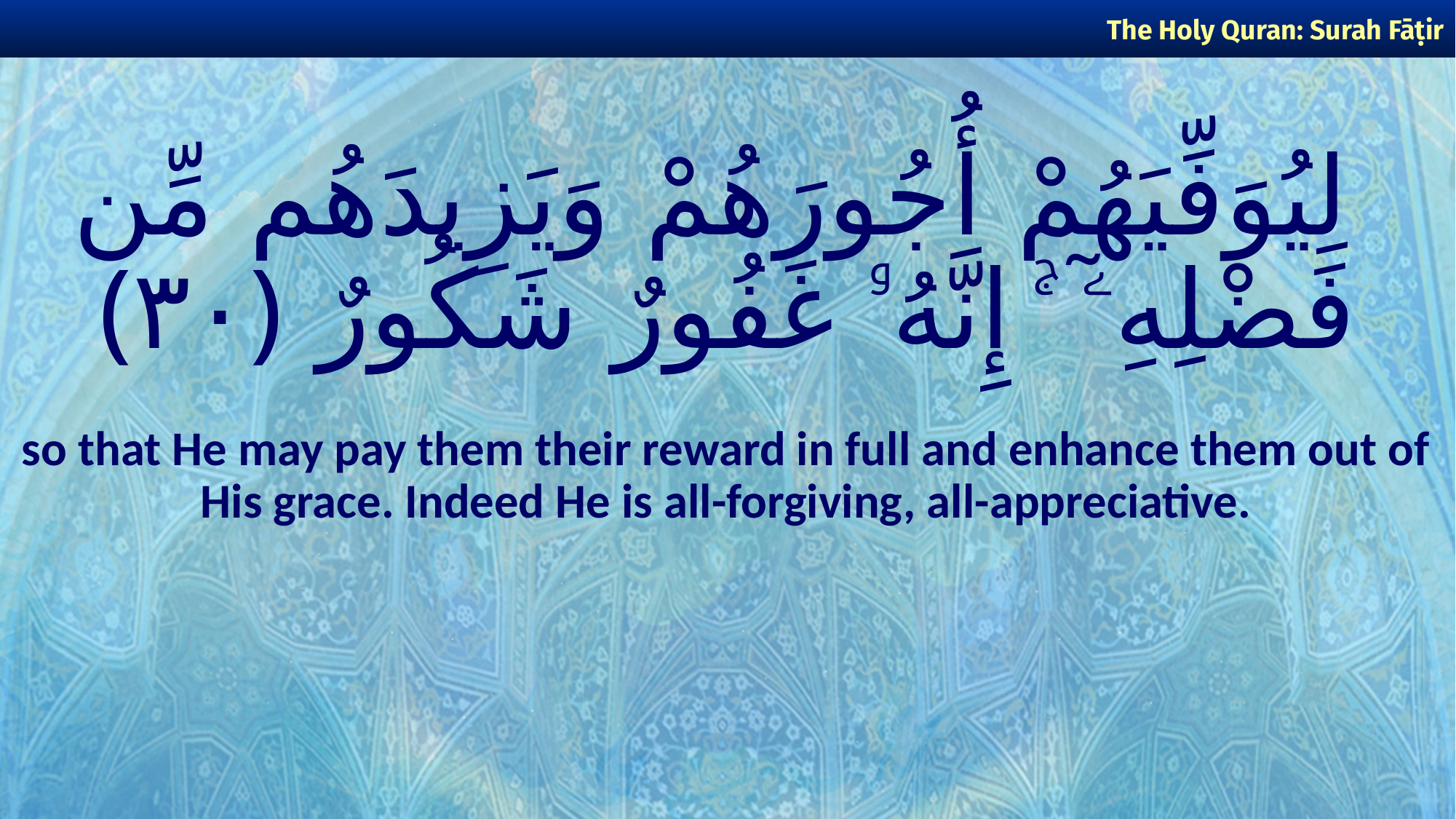

The Holy Quran: Surah Fāṭir
# لِيُوَفِّيَهُمْ أُجُورَهُمْ وَيَزِيدَهُم مِّن فَضْلِهِۦٓ ۚ إِنَّهُۥ غَفُورٌ شَكُورٌ ﴿٣٠﴾
so that He may pay them their reward in full and enhance them out of His grace. Indeed He is all-forgiving, all-appreciative.